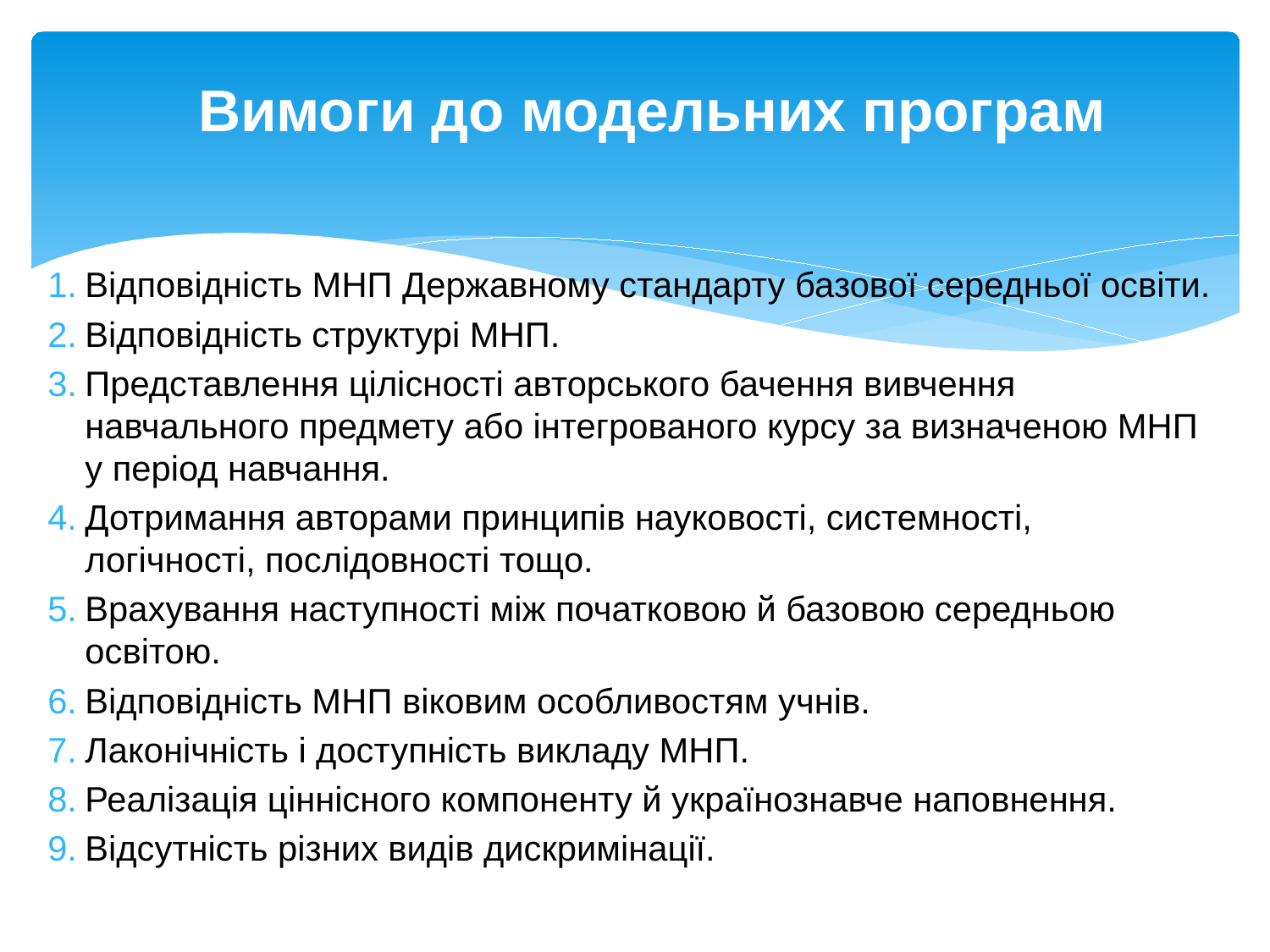

# Вимоги до модельних програм
Відповідність МНП Державному стандарту базової середньої освіти.
Відповідність структурі МНП.
Представлення цілісності авторського бачення вивчення навчального предмету або інтегрованого курсу за визначеною МНП у період навчання.
Дотримання авторами принципів науковості, системності, логічності, послідовності тощо.
Врахування наступності між початковою й базовою середньою освітою.
Відповідність МНП віковим особливостям учнів.
Лаконічність і доступність викладу МНП.
Реалізація ціннісного компоненту й українознавче наповнення.
Відсутність різних видів дискримінації.